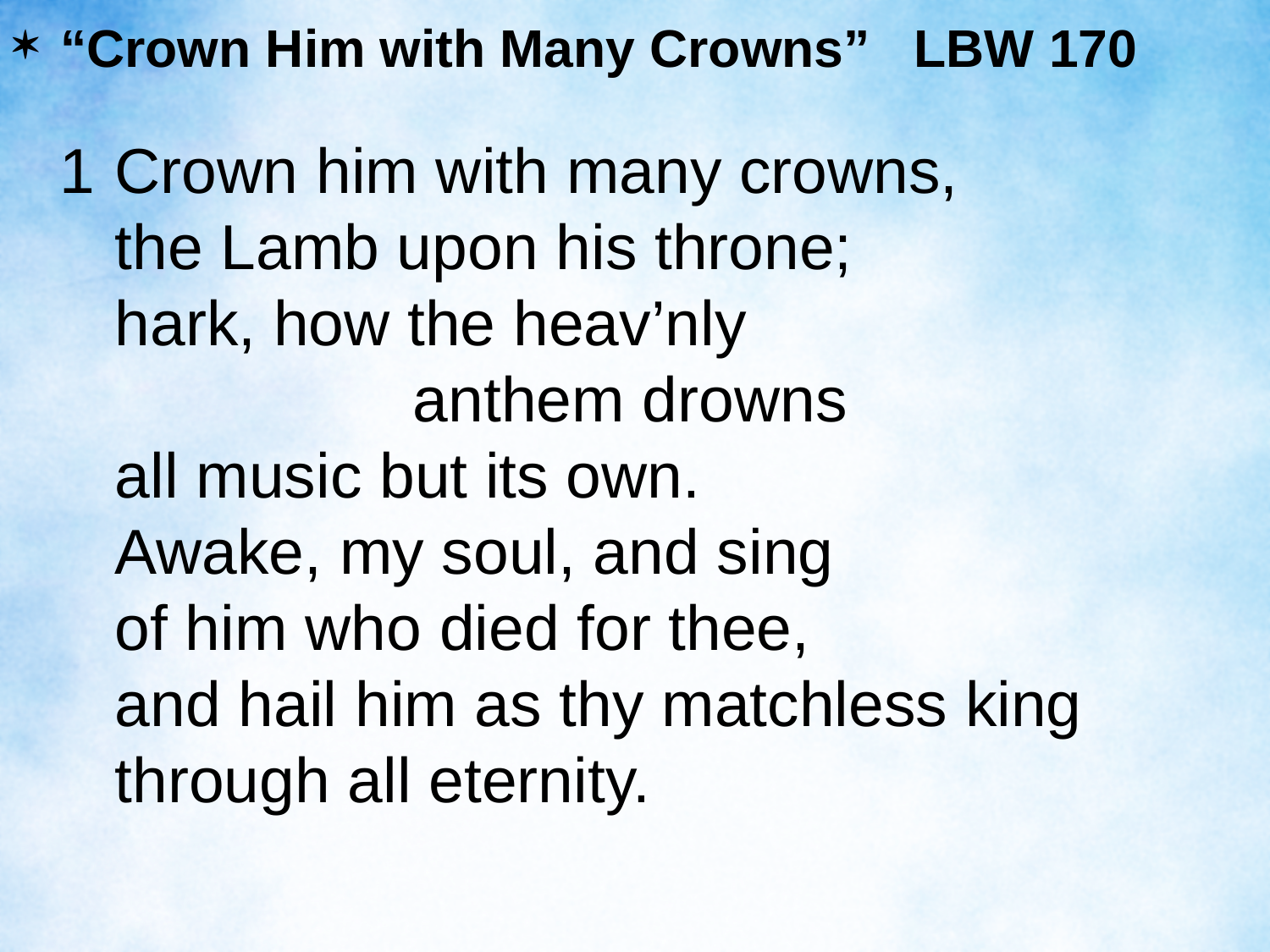

“Crown Him with Many Crowns”   LBW 170
1	Crown him with many crowns,
	the Lamb upon his throne;
	hark, how the heav’nly                                         anthem drowns
	all music but its own.
	Awake, my soul, and sing
	of him who died for thee,
	and hail him as thy matchless king
	through all eternity.